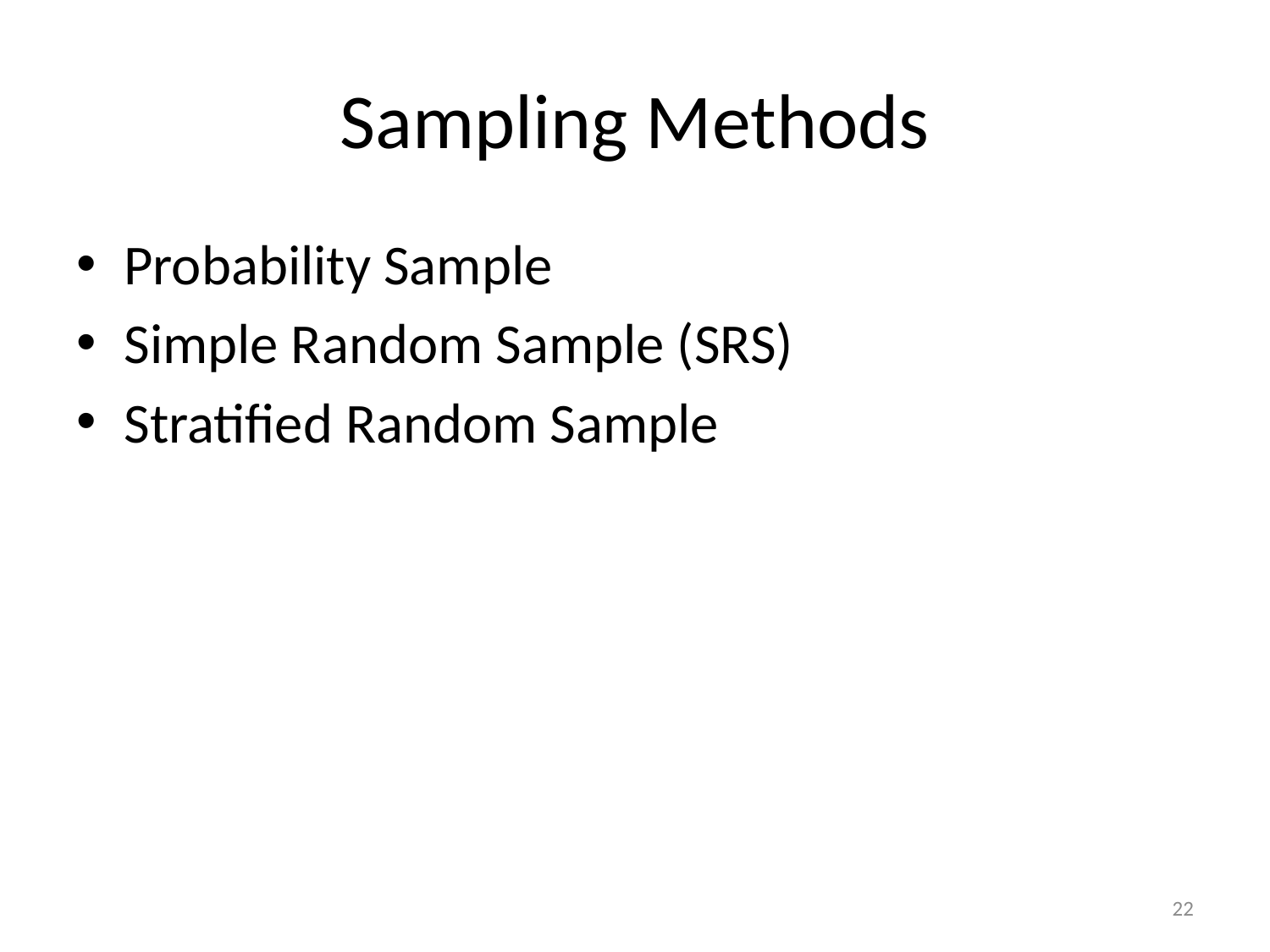

# Sampling Methods
Probability Sample
Simple Random Sample (SRS)
Stratified Random Sample
22